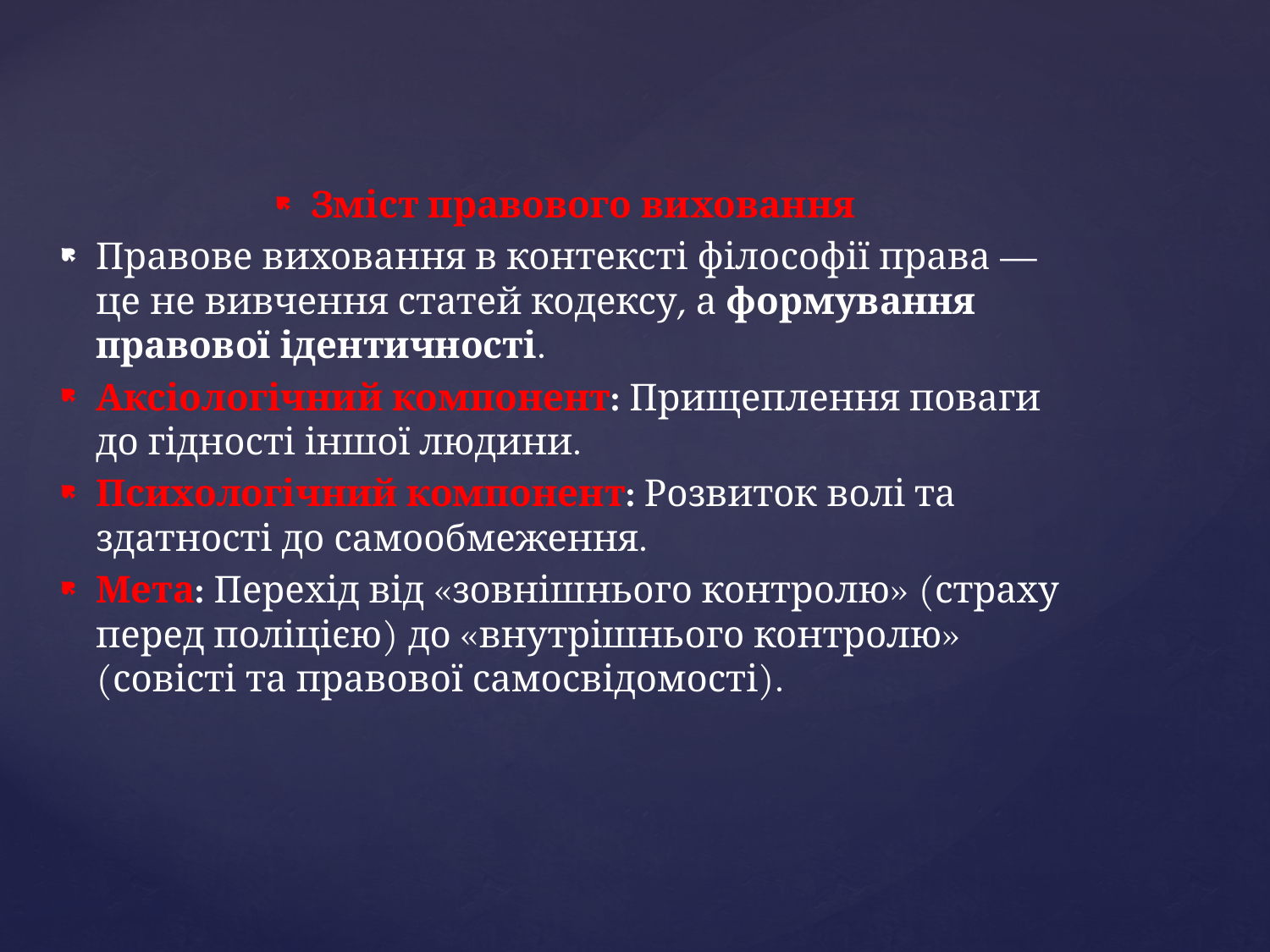

Зміст правового виховання
Правове виховання в контексті філософії права — це не вивчення статей кодексу, а формування правової ідентичності.
Аксіологічний компонент: Прищеплення поваги до гідності іншої людини.
Психологічний компонент: Розвиток волі та здатності до самообмеження.
Мета: Перехід від «зовнішнього контролю» (страху перед поліцією) до «внутрішнього контролю» (совісті та правової самосвідомості).